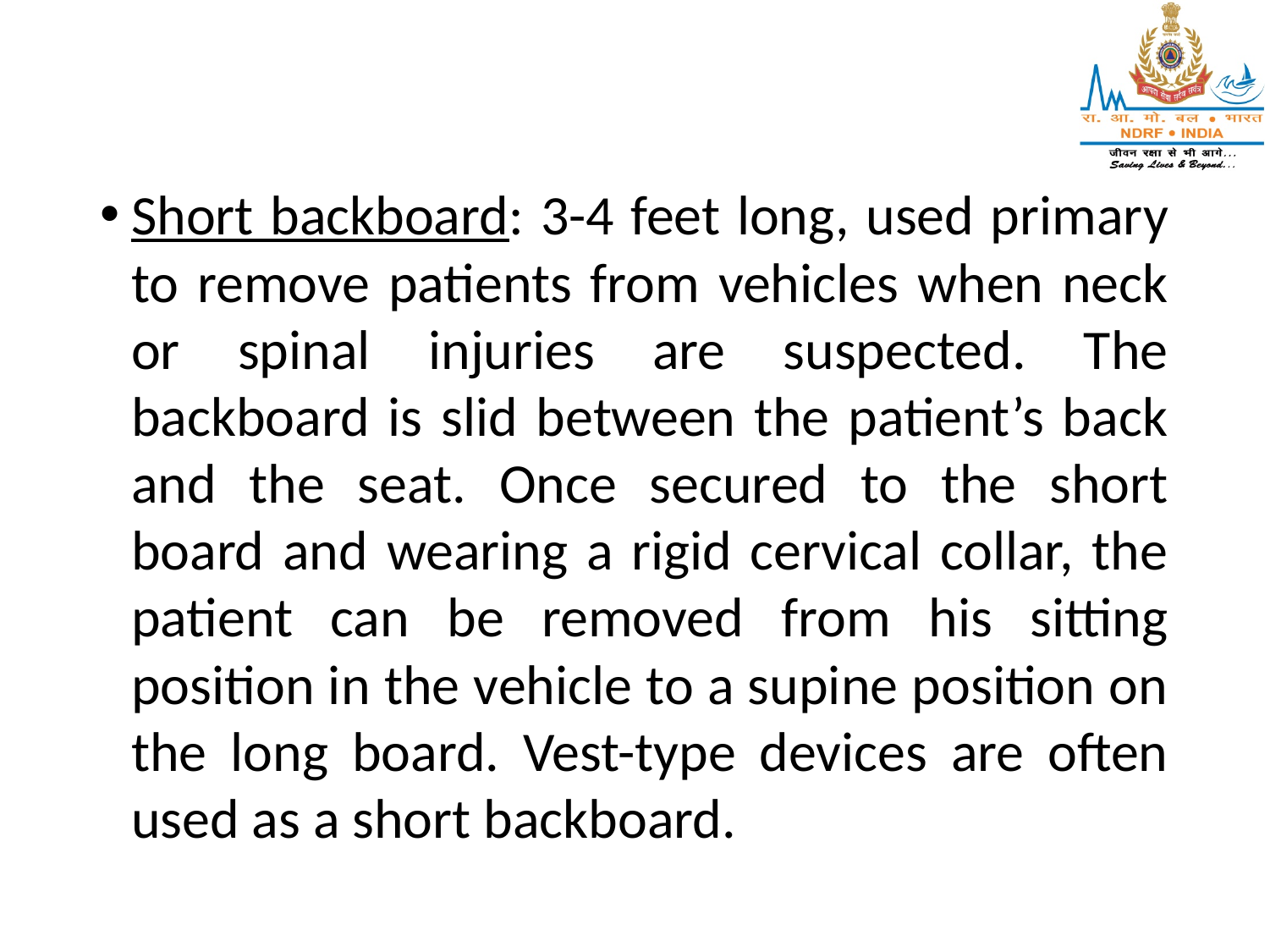

Short backboard: 3-4 feet long, used primary to remove patients from vehicles when neck or spinal injuries are suspected. The backboard is slid between the patient’s back and the seat. Once secured to the short board and wearing a rigid cervical collar, the patient can be removed from his sitting position in the vehicle to a supine position on the long board. Vest-type devices are often used as a short backboard.